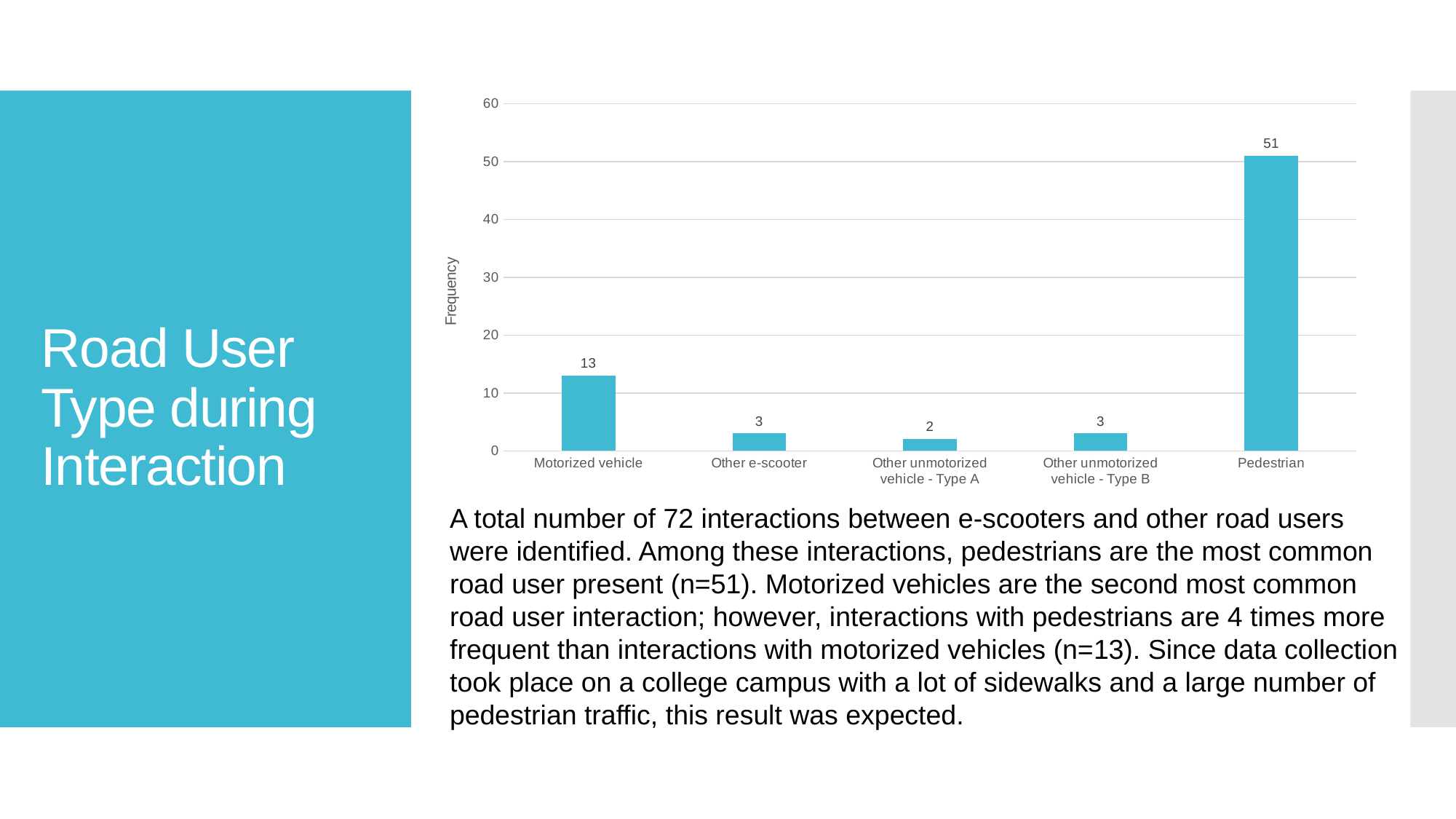

### Chart

| Category |  |
|---|---|
| Motorized vehicle | 13.0 |
| Other e-scooter | 3.0 |
| Other unmotorized vehicle - Type A | 2.0 |
| Other unmotorized vehicle - Type B | 3.0 |
| Pedestrian | 51.0 |
# Road User Type during Interaction
A total number of 72 interactions between e-scooters and other road users were identified. Among these interactions, pedestrians are the most common road user present (n=51). Motorized vehicles are the second most common road user interaction; however, interactions with pedestrians are 4 times more frequent than interactions with motorized vehicles (n=13). Since data collection took place on a college campus with a lot of sidewalks and a large number of pedestrian traffic, this result was expected.